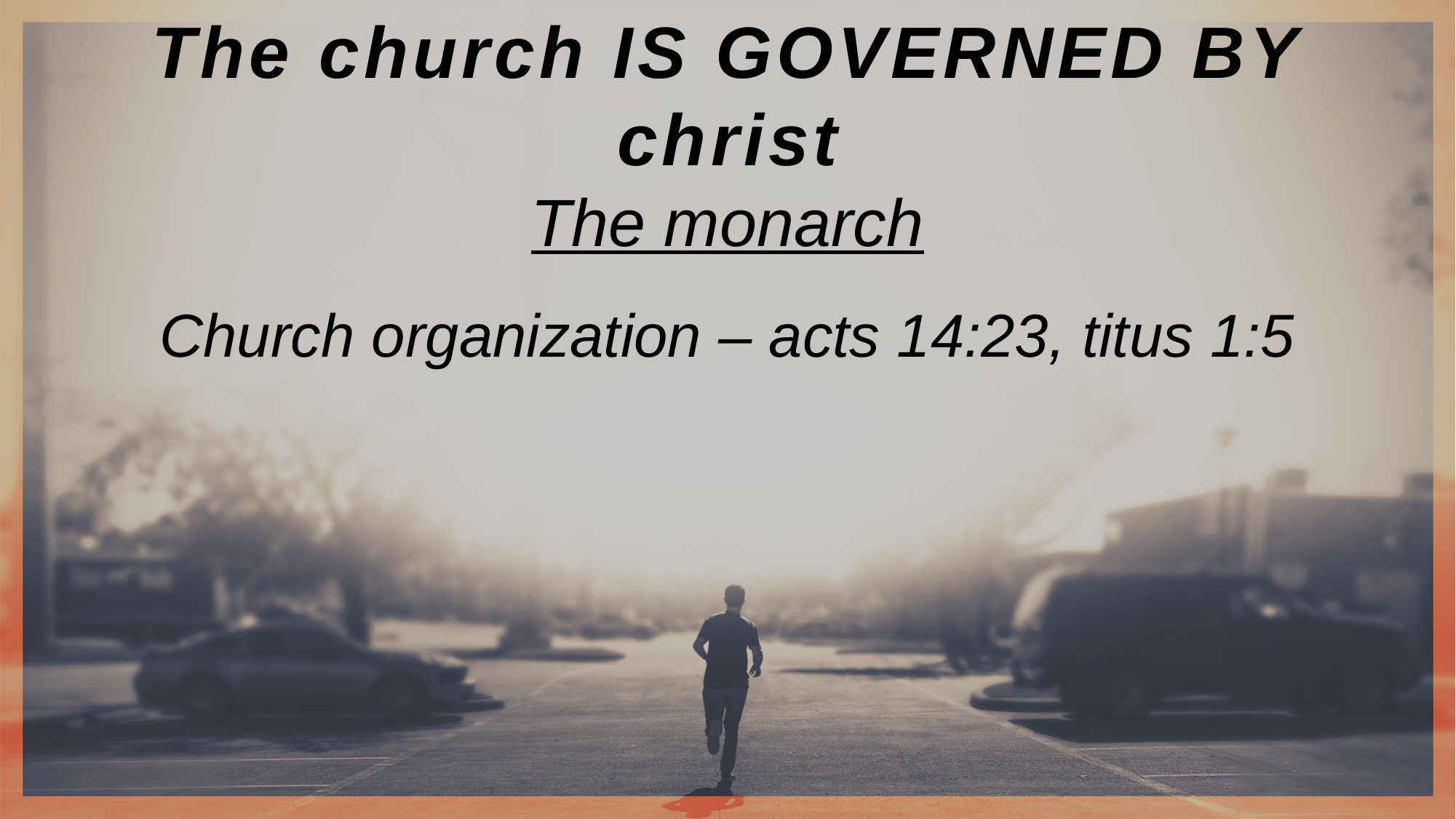

The church IS GOVERNED BY christ
The monarch
Church organization – acts 14:23, titus 1:5